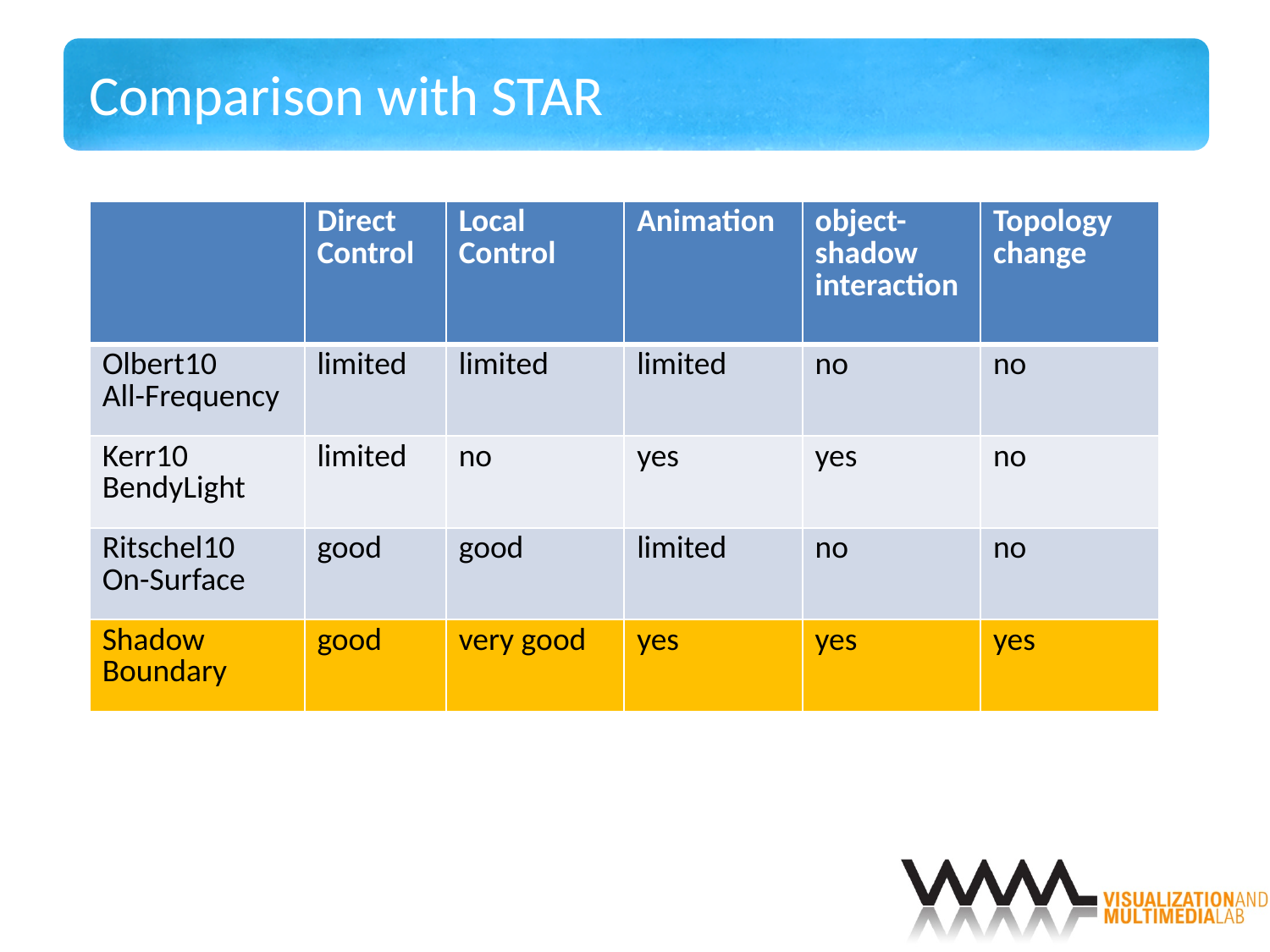

# Comparison with STAR

|  | Direct Control | Local Control | Animation | object-shadow interaction | Topology change |
| --- | --- | --- | --- | --- | --- |
| Olbert10 All-Frequency | limited | limited | limited | no | no |
| Kerr10 BendyLight | limited | no | yes | yes | no |
| Ritschel10 On-Surface | good | good | limited | no | no |
| Shadow Boundary | good | very good | yes | yes | yes |